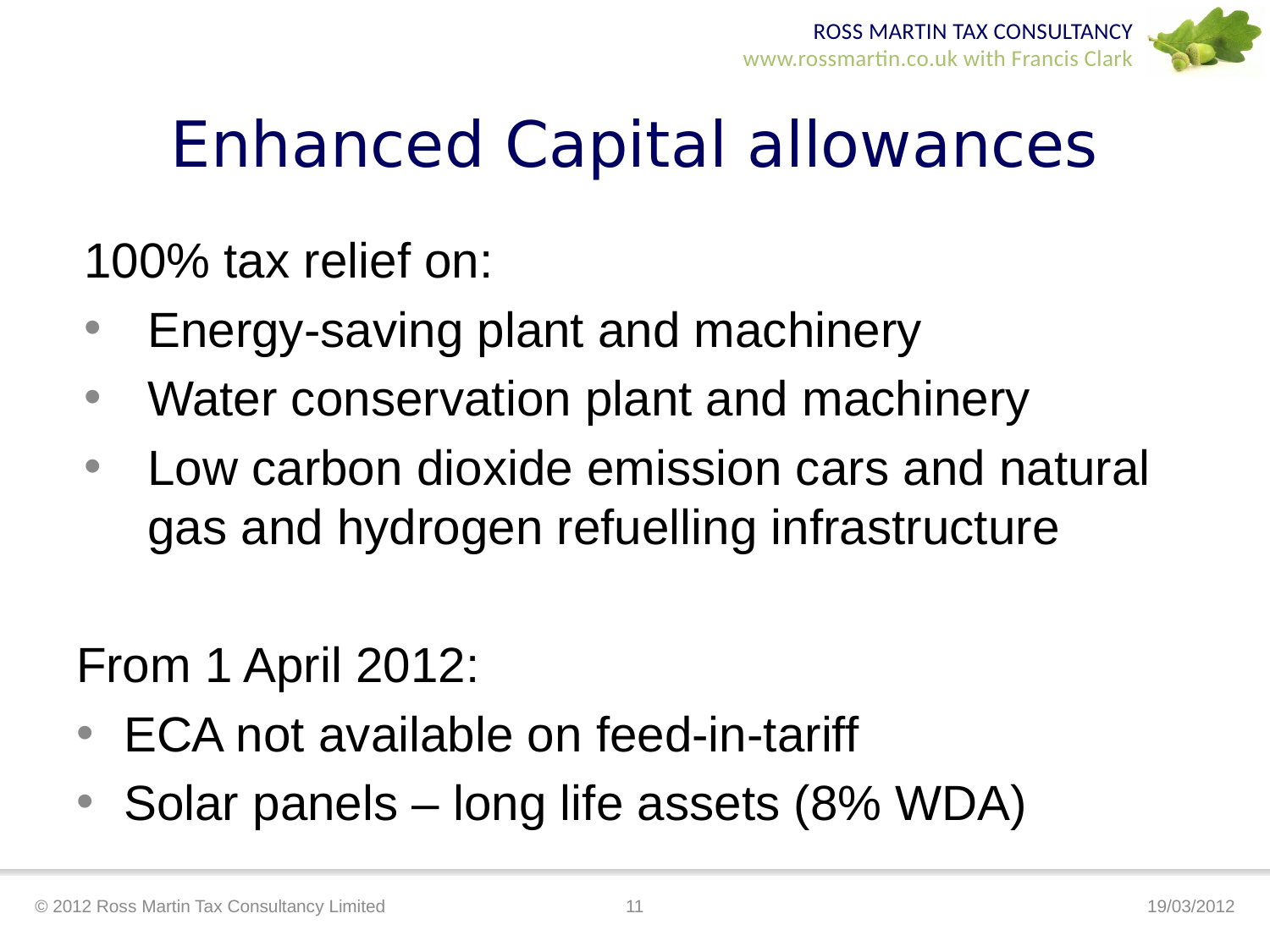

# Enhanced Capital allowances
100% tax relief on:
Energy-saving plant and machinery
Water conservation plant and machinery
Low carbon dioxide emission cars and natural gas and hydrogen refuelling infrastructure

From 1 April 2012:
ECA not available on feed-in-tariff
Solar panels – long life assets (8% WDA)

© 2012 Ross Martin Tax Consultancy Limited
11
19/03/2012